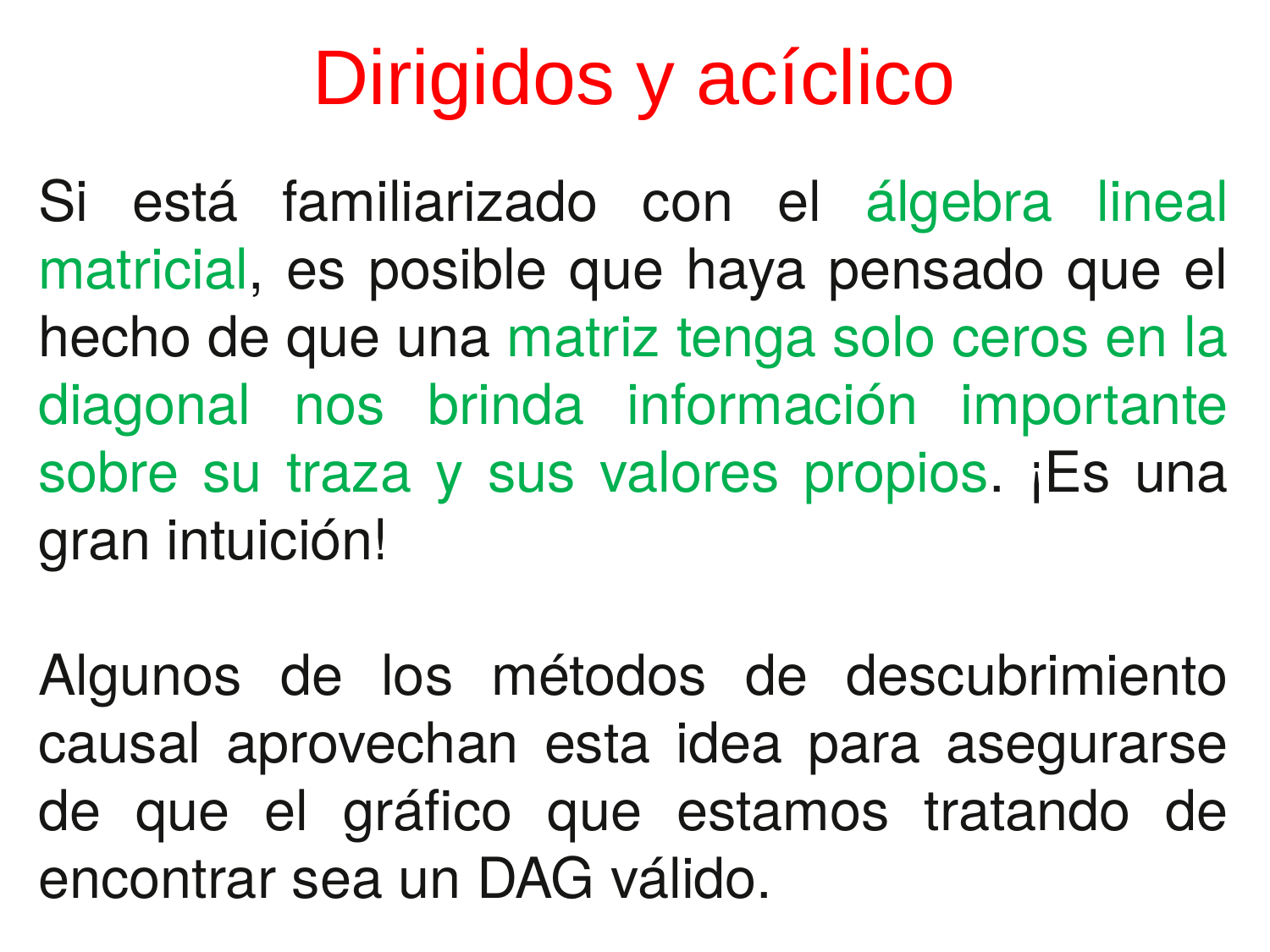

# Dirigidos y acíclico
Si está familiarizado con el álgebra lineal matricial, es posible que haya pensado que el hecho de que una matriz tenga solo ceros en la diagonal nos brinda información importante sobre su traza y sus valores propios. ¡Es una gran intuición!

Algunos de los métodos de descubrimiento causal aprovechan esta idea para asegurarse de que el gráfico que estamos tratando de encontrar sea un DAG válido.